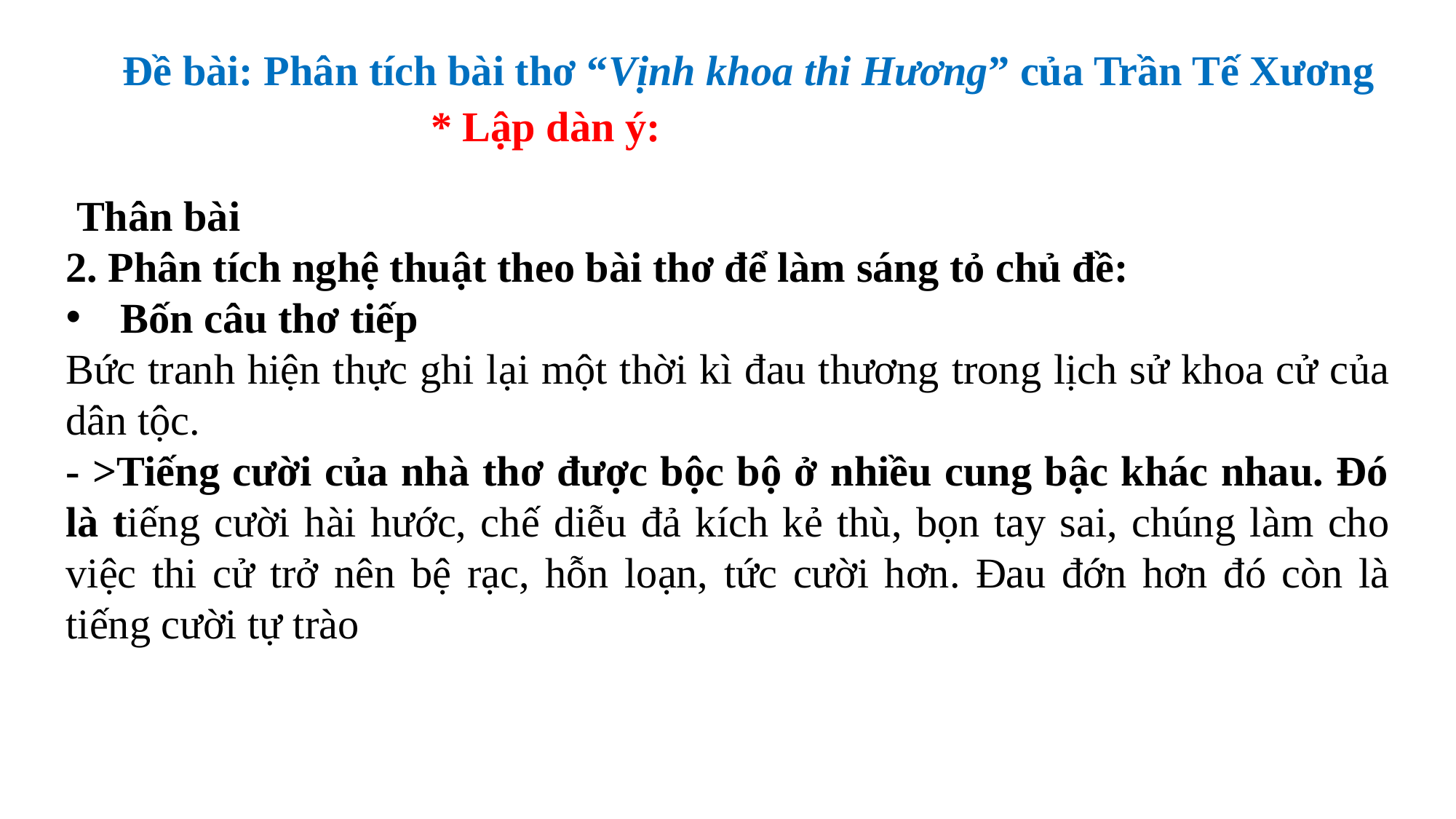

Đề bài: Phân tích bài thơ “Vịnh khoa thi Hương” của Trần Tế Xương
* Lập dàn ý:
 Thân bài
2. Phân tích nghệ thuật theo bài thơ để làm sáng tỏ chủ đề:
Bốn câu thơ tiếp
Bức tranh hiện thực ghi lại một thời kì đau thương trong lịch sử khoa cử của dân tộc.
- >Tiếng cười của nhà thơ được bộc bộ ở nhiều cung bậc khác nhau. Đó là tiếng cười hài hước, chế diễu đả kích kẻ thù, bọn tay sai, chúng làm cho việc thi cử trở nên bệ rạc, hỗn loạn, tức cười hơn. Đau đớn hơn đó còn là tiếng cười tự trào